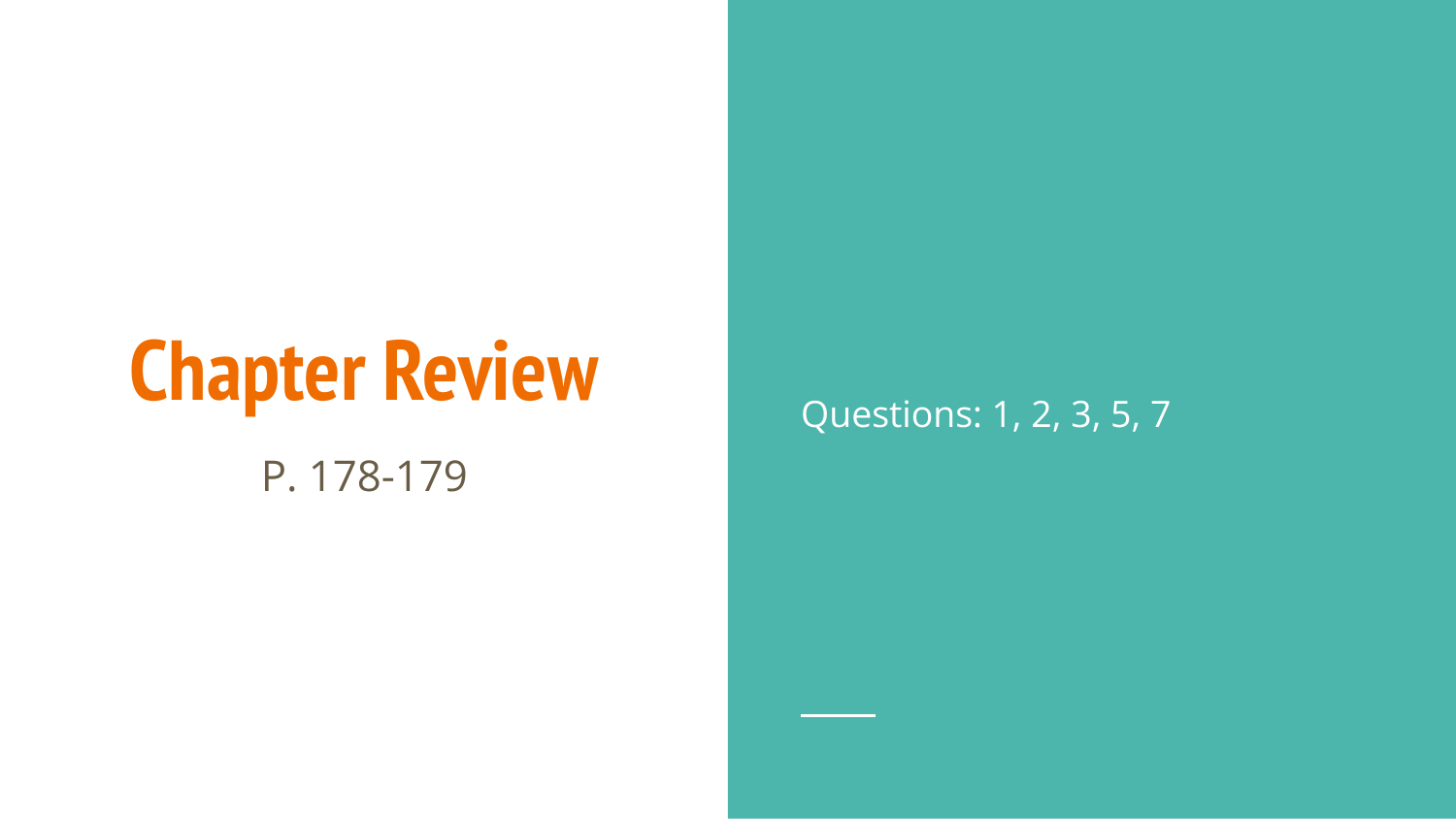

Questions: 1, 2, 3, 5, 7
# Chapter Review
P. 178-179